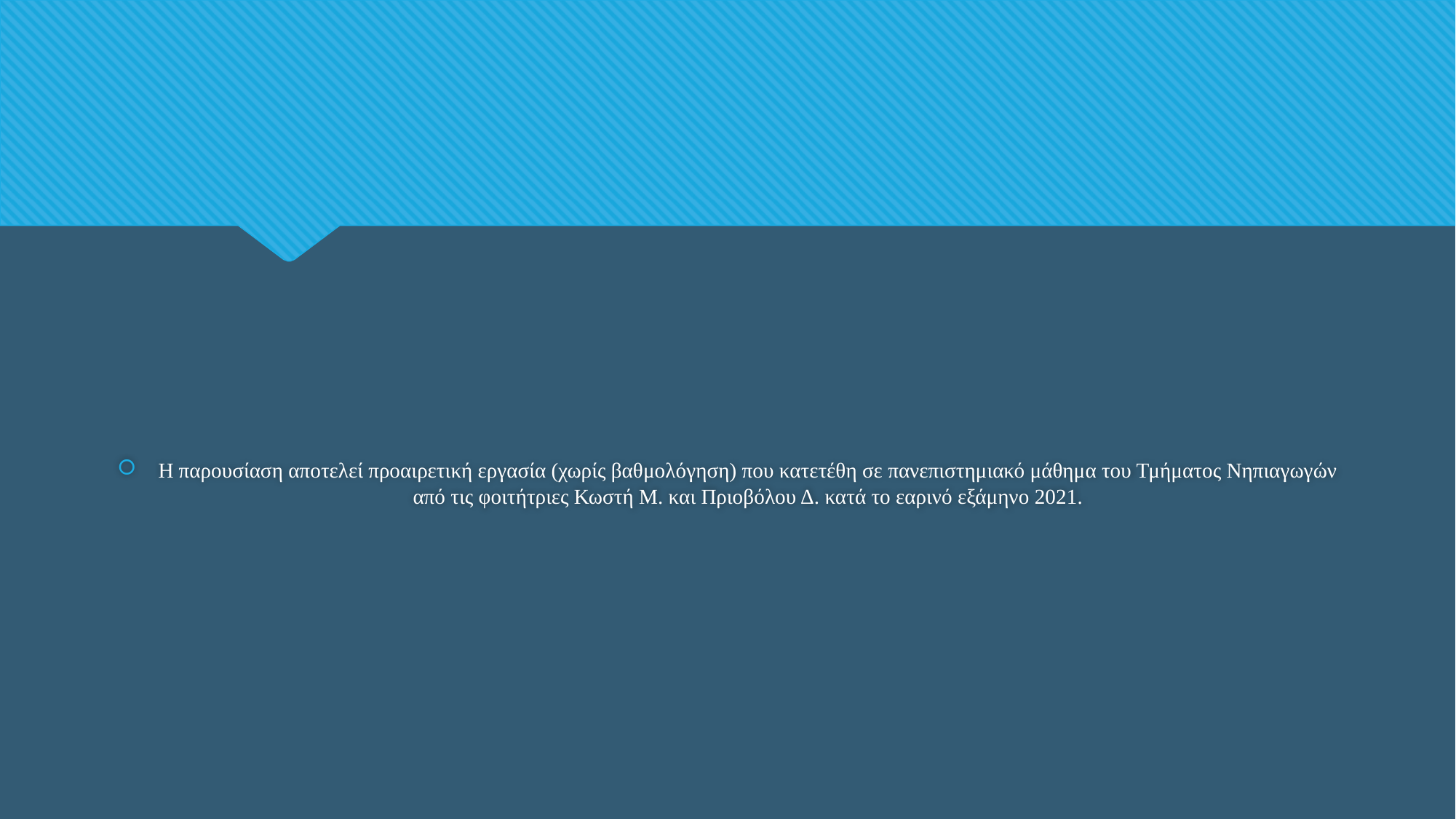

Η παρουσίαση αποτελεί προαιρετική εργασία (χωρίς βαθμολόγηση) που κατετέθη σε πανεπιστημιακό μάθημα του Τμήματος Νηπιαγωγών από τις φοιτήτριες Κωστή Μ. και Πριοβόλου Δ. κατά το εαρινό εξάμηνο 2021.